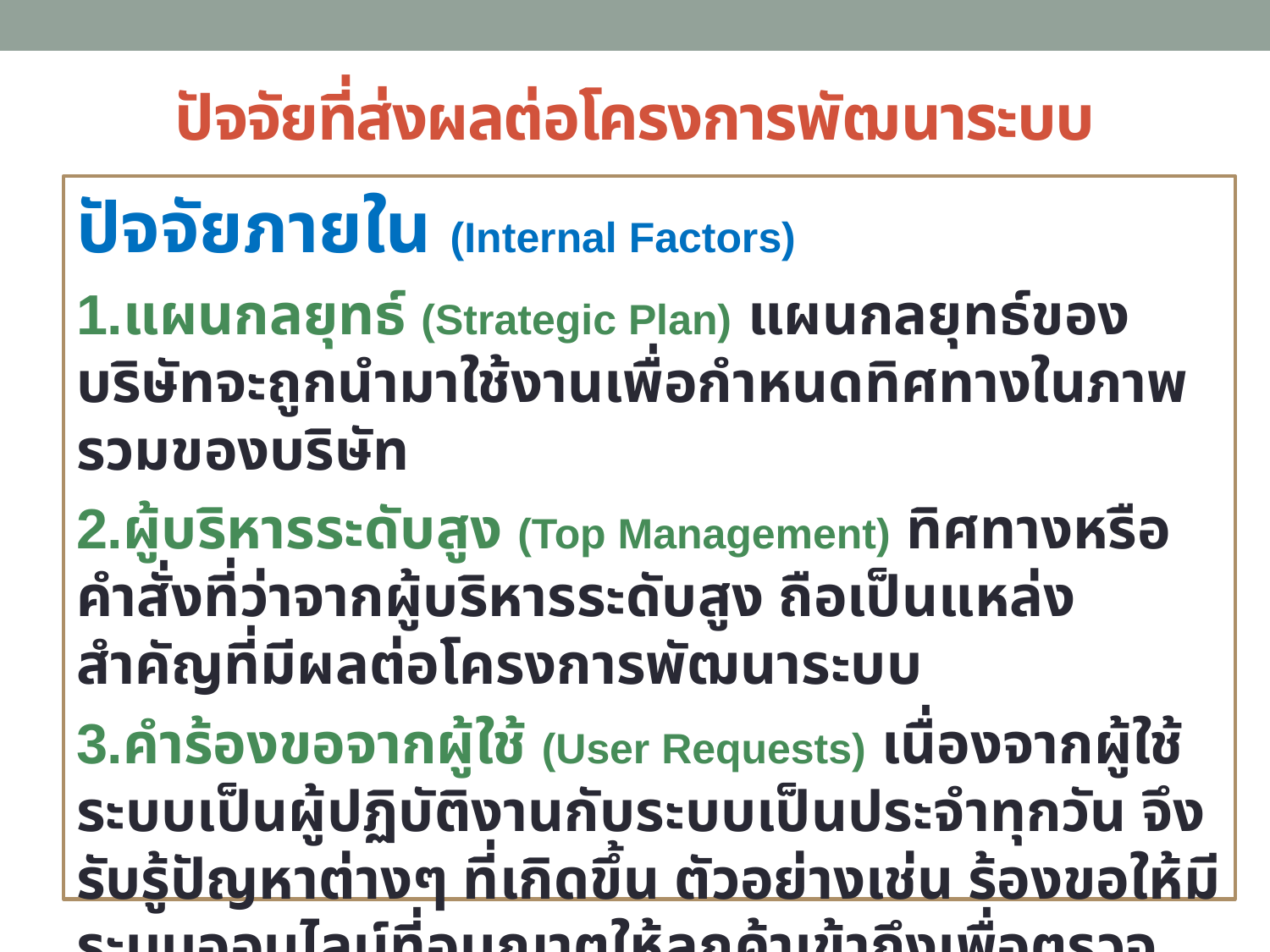

# ปัจจัยที่ส่งผลต่อโครงการพัฒนาระบบ
ปัจจัยภายใน (Internal Factors)
1.แผนกลยุทธ์ (Strategic Plan) แผนกลยุทธ์ของบริษัทจะถูกนำมาใช้งานเพื่อกำหนดทิศทางในภาพรวมของบริษัท
2.ผู้บริหารระดับสูง (Top Management) ทิศทางหรือคำสั่งที่ว่าจากผู้บริหารระดับสูง ถือเป็นแหล่งสำคัญที่มีผลต่อโครงการพัฒนาระบบ
3.คำร้องขอจากผู้ใช้ (User Requests) เนื่องจากผู้ใช้ระบบเป็นผู้ปฏิบัติงานกับระบบเป็นประจำทุกวัน จึงรับรู้ปัญหาต่างๆ ที่เกิดขึ้น ตัวอย่างเช่น ร้องขอให้มีระบบออนไลน์ที่อนุญาตให้ลูกค้าเข้าถึงเพื่อตรวจสอบสถานะการสั่งซื้อและการจัดส่งสินค้า